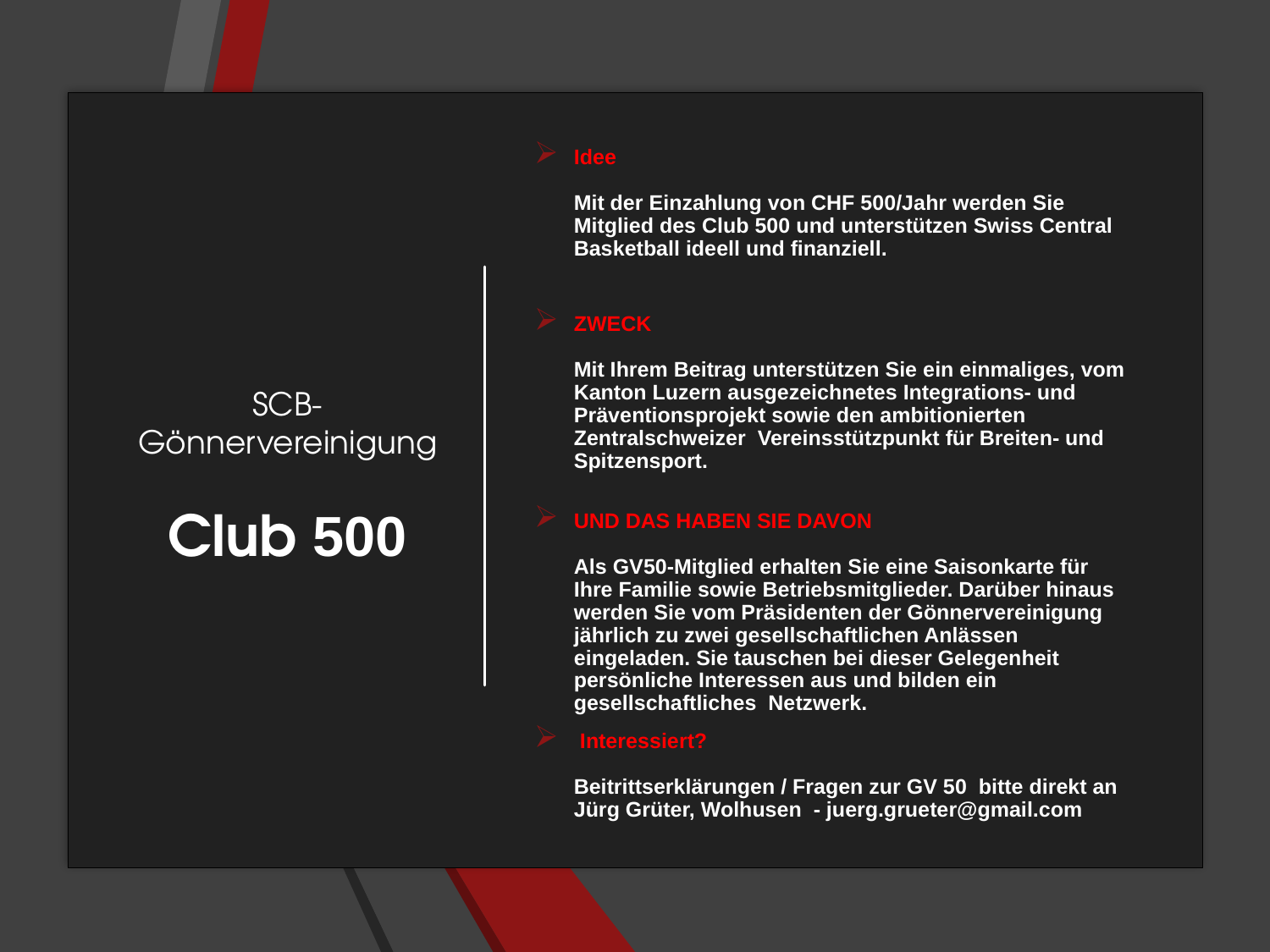

# SCB-Gönnervereinigung Club 500
Idee
Mit der Einzahlung von CHF 500/Jahr werden Sie Mitglied des Club 500 und unterstützen Swiss Central Basketball ideell und finanziell.

ZWECK
Mit Ihrem Beitrag unterstützen Sie ein einmaliges, vom Kanton Luzern ausgezeichnetes Integrations- und Präventionsprojekt sowie den ambitionierten Zentralschweizer  Vereinsstützpunkt für Breiten- und Spitzensport.
UND DAS HABEN SIE DAVON
Als GV50-Mitglied erhalten Sie eine Saisonkarte für Ihre Familie sowie Betriebsmitglieder. Darüber hinaus werden Sie vom Präsidenten der Gönnervereinigung jährlich zu zwei gesellschaftlichen Anlässen eingeladen. Sie tauschen bei dieser Gelegenheit persönliche Interessen aus und bilden ein gesellschaftliches  Netzwerk.
 Interessiert?
Beitrittserklärungen / Fragen zur GV 50  bitte direkt an Jürg Grüter, Wolhusen  - juerg.grueter@gmail.com